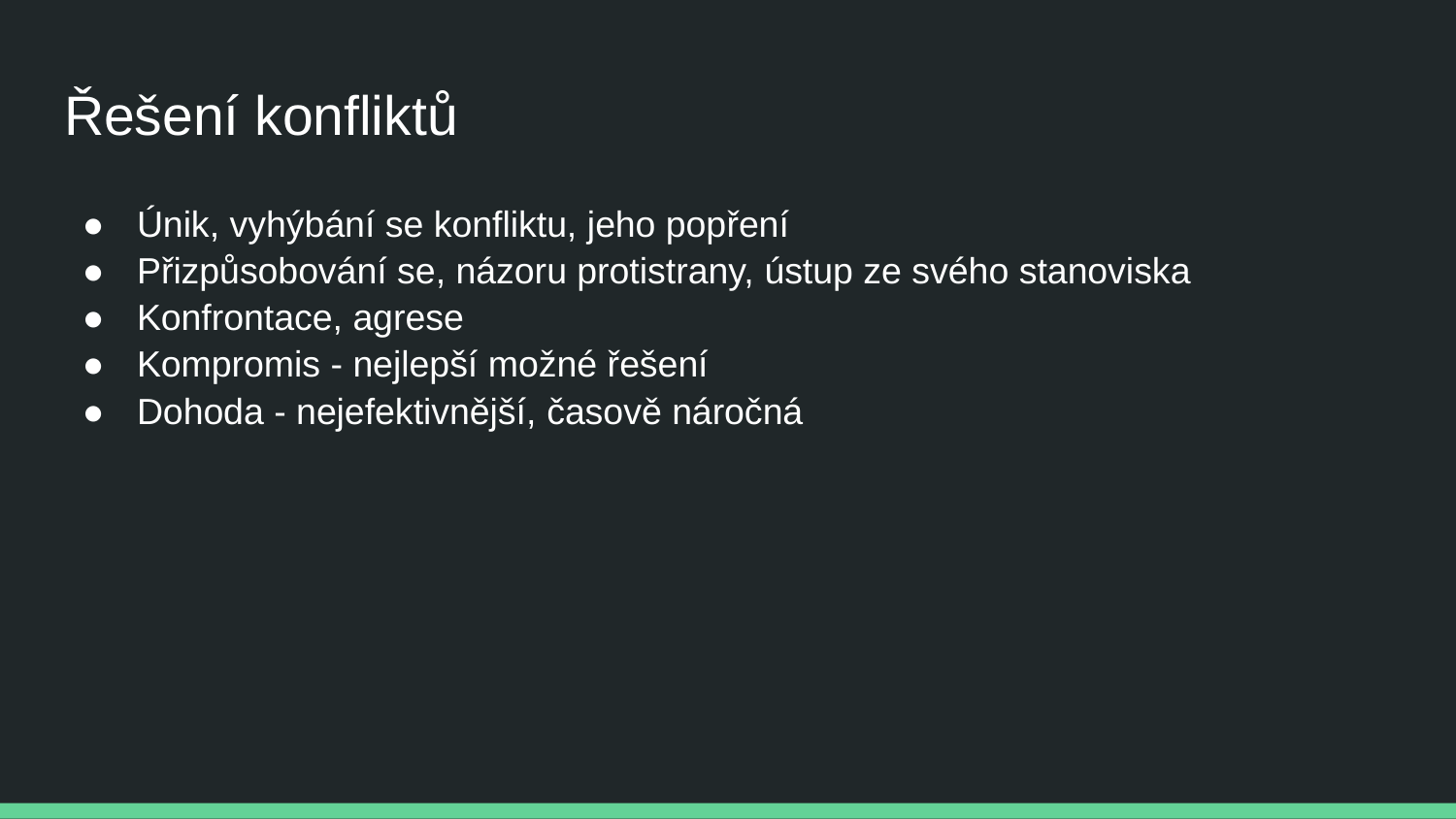

# Řešení konfliktů

Únik, vyhýbání se konfliktu, jeho popření
Přizpůsobování se, názoru protistrany, ústup ze svého stanoviska
Konfrontace, agrese
Kompromis - nejlepší možné řešení
Dohoda - nejefektivnější, časově náročná